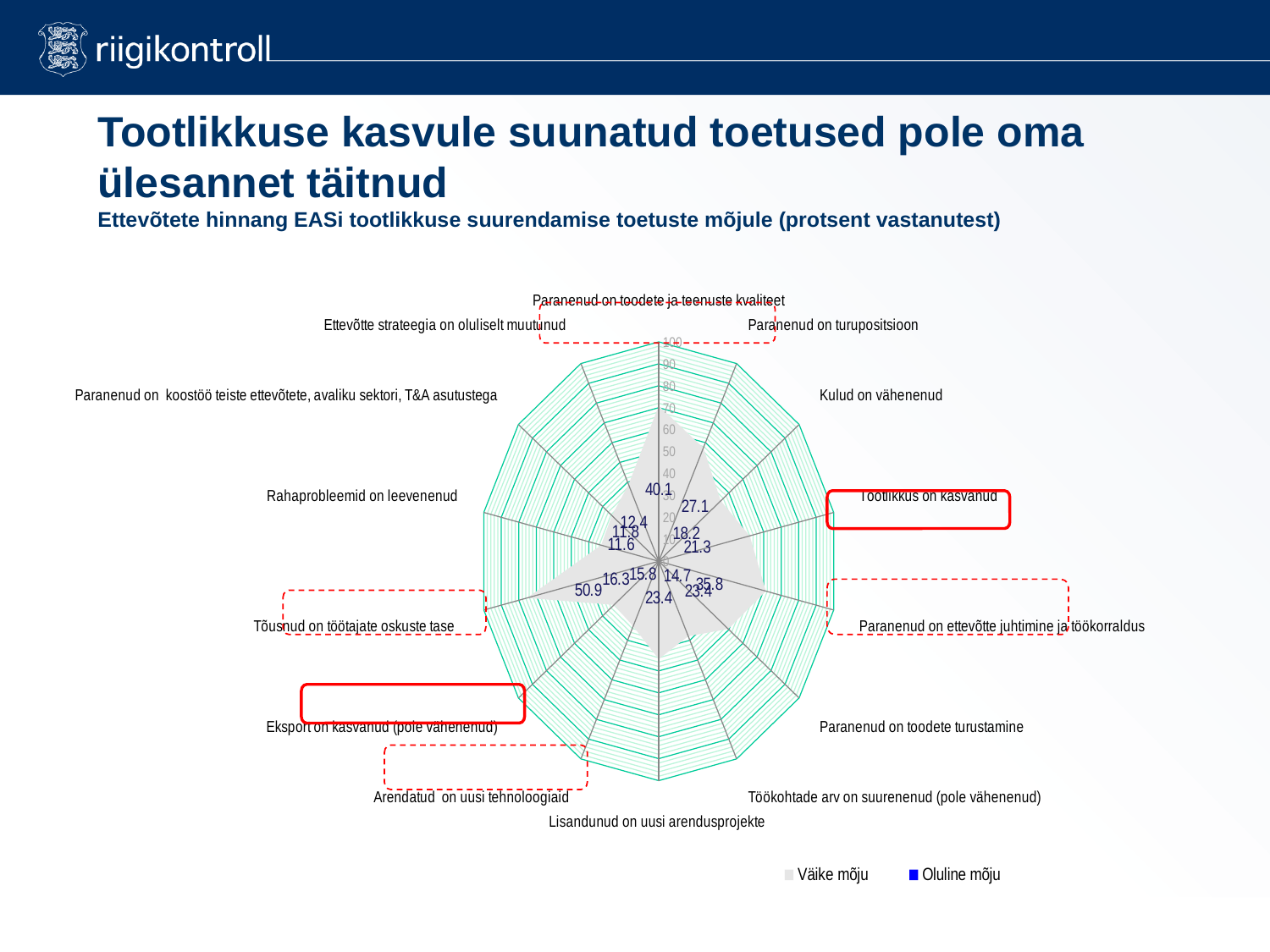

Tootlikkuse kasvule suunatud toetused pole oma ülesannet täitnud
Ettevõtete hinnang EASi tootlikkuse suurendamise toetuste mõjule (protsent vastanutest)

### Chart

| Category |  |  |
|---|---|---|
| Paranenud on toodete ja teenuste kvaliteet | 70.84148727984346 | 40.11741682974559 |
| Paranenud on turupositsioon  | 57.31225296442688 | 27.07509881422923 |
| Kulud on vähenenud | 44.15841584158439 | 18.21782178217823 |
| Tootlikkus on kasvanud | 51.99203187251001 | 21.31474103585663 |
| Paranenud on ettevõtte juhtimine ja töökorraldus | 61.22047244094516 | 35.82677165354303 |
| Paranenud on toodete turustamine | 49.494949494949495 | 23.43434343434343 |
| Töökohtade arv on suurenenud (pole vähenenud)  | 37.95180722891541 | 14.658634538152691 |
| Lisandunud on uusi arendusprojekte  | 44.60000000000001 | 23.4 |
| Arendatud  on uusi tehnoloogiaid | 32.860040567951295 | 15.821501014198782 |
| Eksport on kasvanud (pole vähenenud) | 31.91056910569106 | 16.260162601625854 |
| Tõusnud on töötajate oskuste tase  | 75.24177949709866 | 50.870406189555126 |
| Rahaprobleemid on leevenenud | 32.93172690763027 | 11.646586345381525 |
| Paranenud on  koostöö teiste ettevõtete, avaliku sektori, T&A asutustega | 33.40122199592641 | 11.81262729124243 |
| Ettevõtte strateegia on oluliselt muutunud  | 38.775510204082074 | 12.448979591836718 |